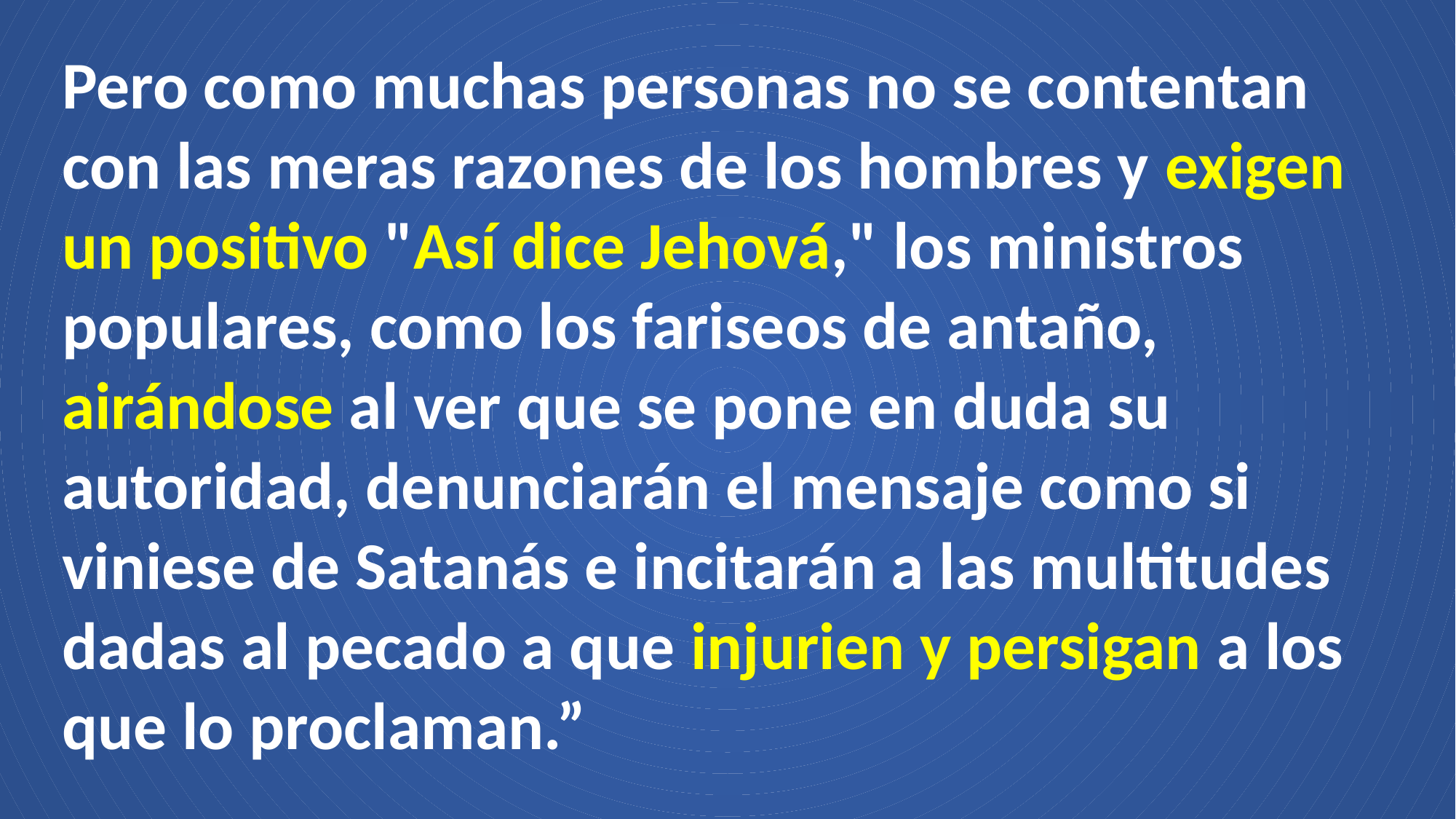

Pero como muchas personas no se contentan con las meras razones de los hombres y exigen un positivo "Así dice Jehová," los ministros populares, como los fariseos de antaño, airándose al ver que se pone en duda su autoridad, denunciarán el mensaje como si viniese de Satanás e incitarán a las multitudes dadas al pecado a que injurien y persigan a los que lo proclaman.”